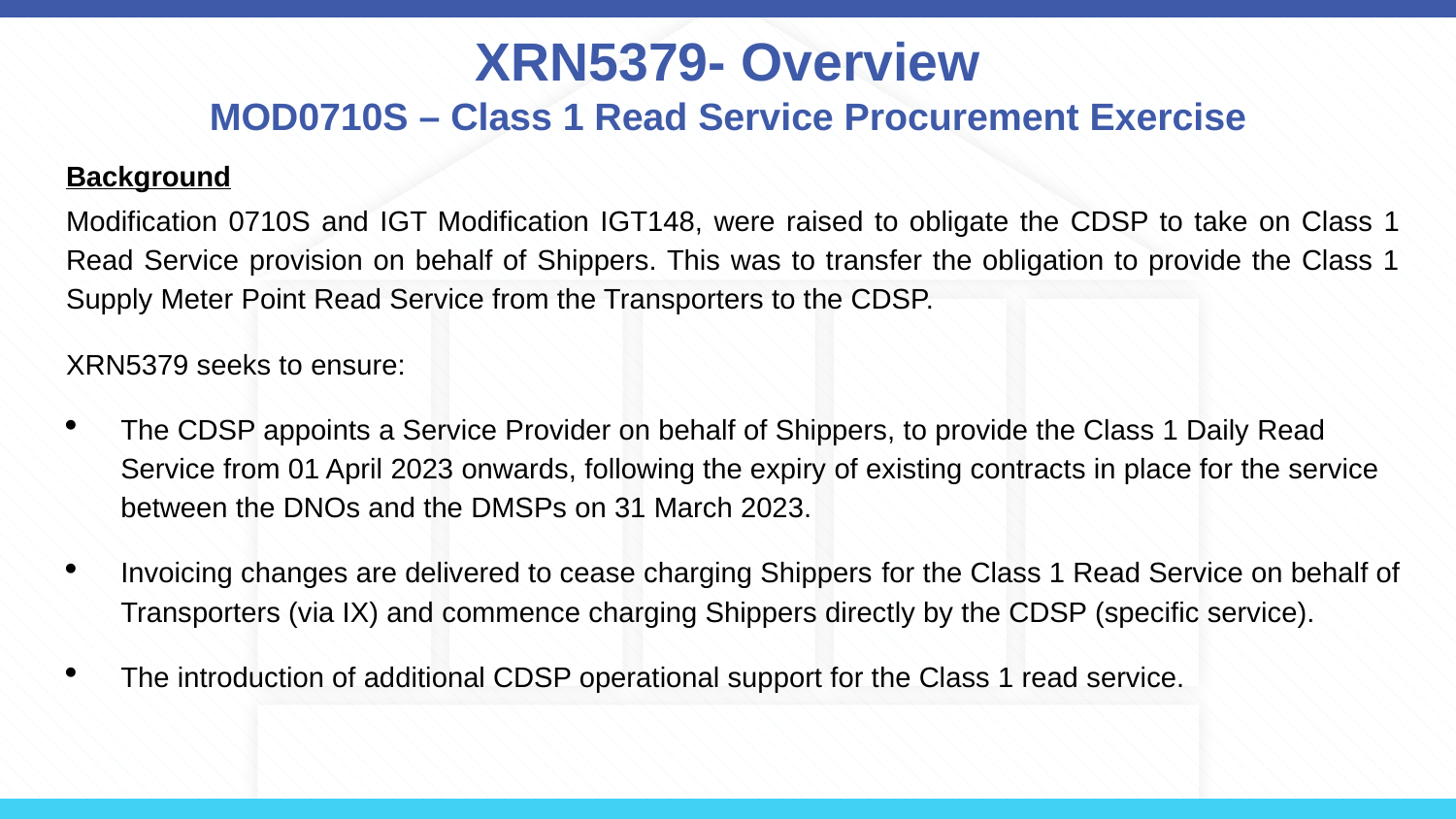

# XRN5379- Overview MOD0710S – Class 1 Read Service Procurement Exercise
Background
Modification 0710S and IGT Modification IGT148, were raised to obligate the CDSP to take on Class 1 Read Service provision on behalf of Shippers. This was to transfer the obligation to provide the Class 1 Supply Meter Point Read Service from the Transporters to the CDSP.
XRN5379 seeks to ensure:
The CDSP appoints a Service Provider on behalf of Shippers, to provide the Class 1 Daily Read Service from 01 April 2023 onwards, following the expiry of existing contracts in place for the service between the DNOs and the DMSPs on 31 March 2023.
Invoicing changes are delivered to cease charging Shippers for the Class 1 Read Service on behalf of Transporters (via IX) and commence charging Shippers directly by the CDSP (specific service).
The introduction of additional CDSP operational support for the Class 1 read service.